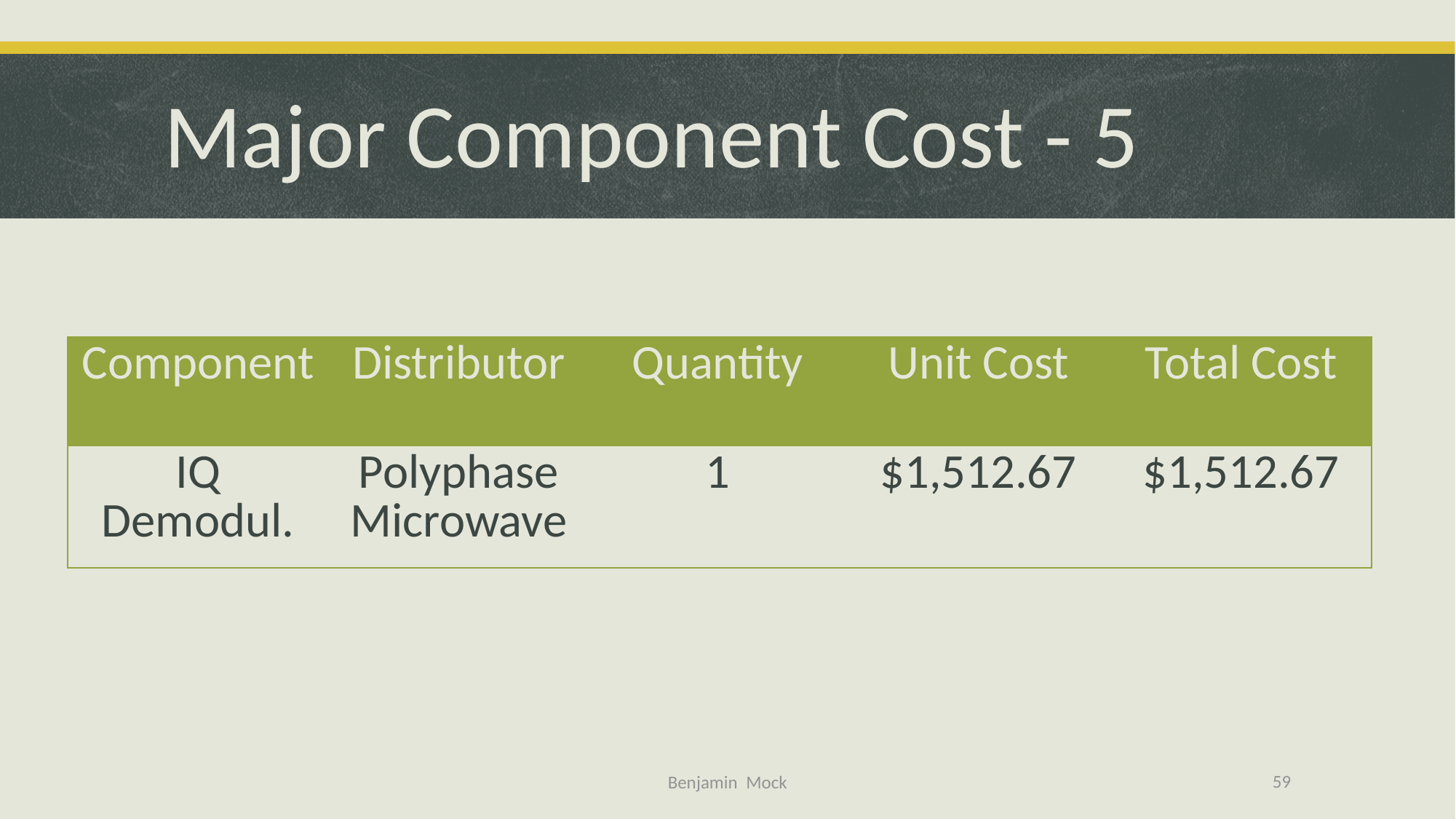

# Major Component Cost - 5
| Component | Distributor | Quantity | Unit Cost | Total Cost |
| --- | --- | --- | --- | --- |
| IQ Demodul. | Polyphase Microwave | 1 | $1,512.67 | $1,512.67 |
59
Benjamin  Mock